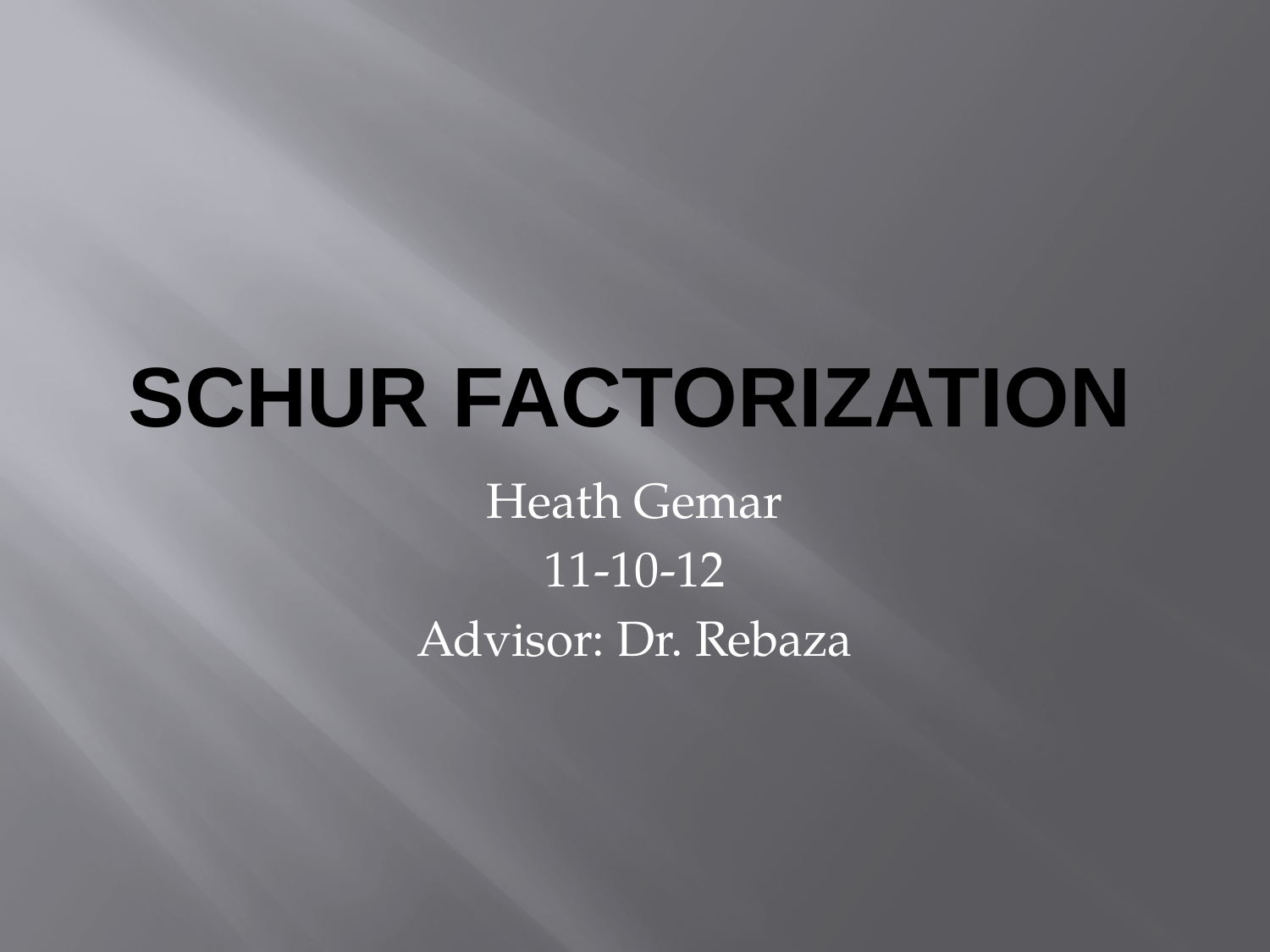

# Schur Factorization
Heath Gemar
11-10-12
Advisor: Dr. Rebaza